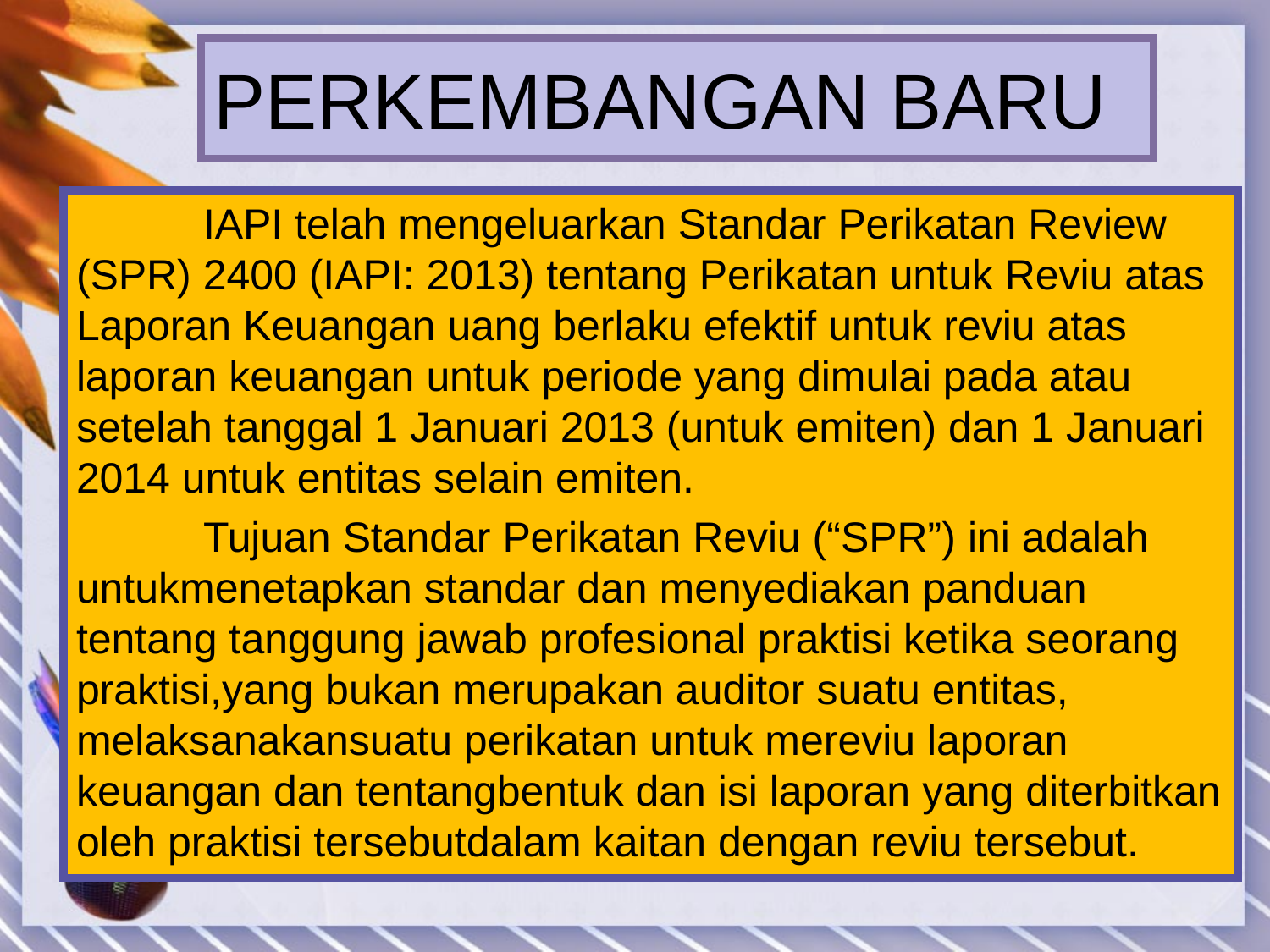

# PERKEMBANGAN BARU
	IAPI telah mengeluarkan Standar Perikatan Review (SPR) 2400 (IAPI: 2013) tentang Perikatan untuk Reviu atas Laporan Keuangan uang berlaku efektif untuk reviu atas laporan keuangan untuk periode yang dimulai pada atau setelah tanggal 1 Januari 2013 (untuk emiten) dan 1 Januari 2014 untuk entitas selain emiten.
	Tujuan Standar Perikatan Reviu (“SPR”) ini adalah untukmenetapkan standar dan menyediakan panduan tentang tanggung jawab profesional praktisi ketika seorang praktisi,yang bukan merupakan auditor suatu entitas, melaksanakansuatu perikatan untuk mereviu laporan keuangan dan tentangbentuk dan isi laporan yang diterbitkan oleh praktisi tersebutdalam kaitan dengan reviu tersebut.